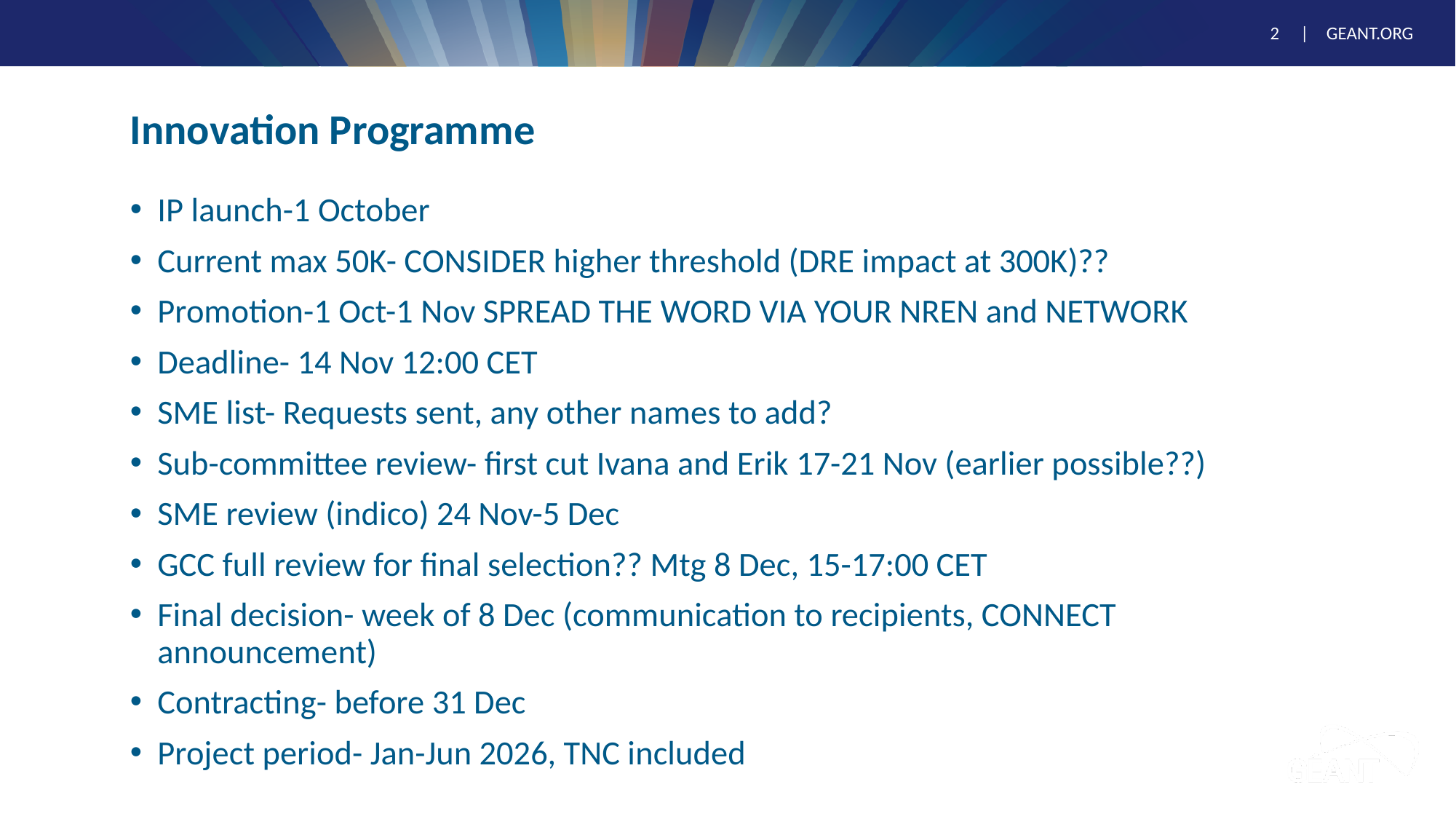

# Innovation Programme
IP launch-1 October
Current max 50K- CONSIDER higher threshold (DRE impact at 300K)??
Promotion-1 Oct-1 Nov SPREAD THE WORD VIA YOUR NREN and NETWORK
Deadline- 14 Nov 12:00 CET
SME list- Requests sent, any other names to add?
Sub-committee review- first cut Ivana and Erik 17-21 Nov (earlier possible??)
SME review (indico) 24 Nov-5 Dec
GCC full review for final selection?? Mtg 8 Dec, 15-17:00 CET
Final decision- week of 8 Dec (communication to recipients, CONNECT announcement)
Contracting- before 31 Dec
Project period- Jan-Jun 2026, TNC included